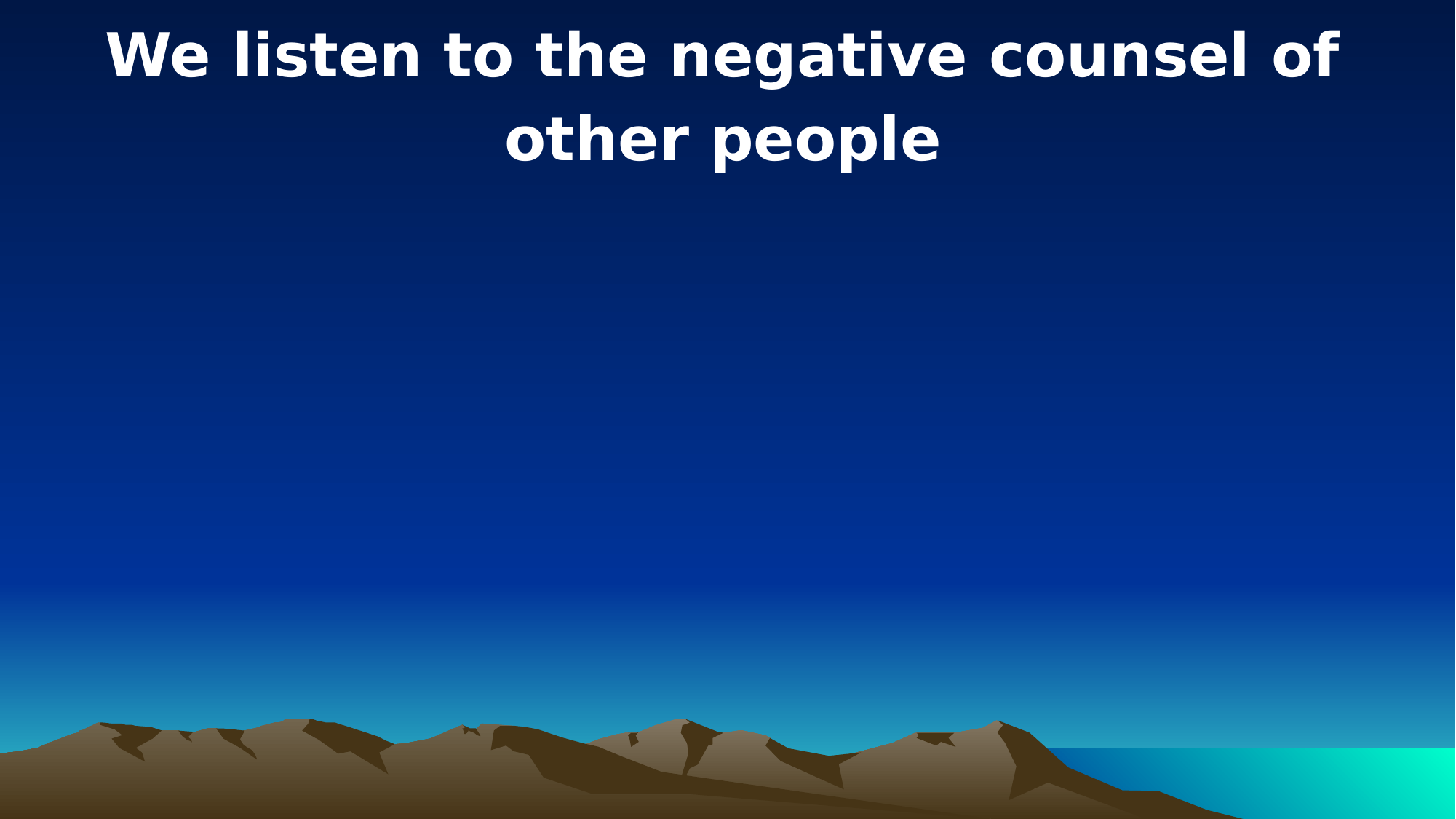

We listen to the negative counsel of other people